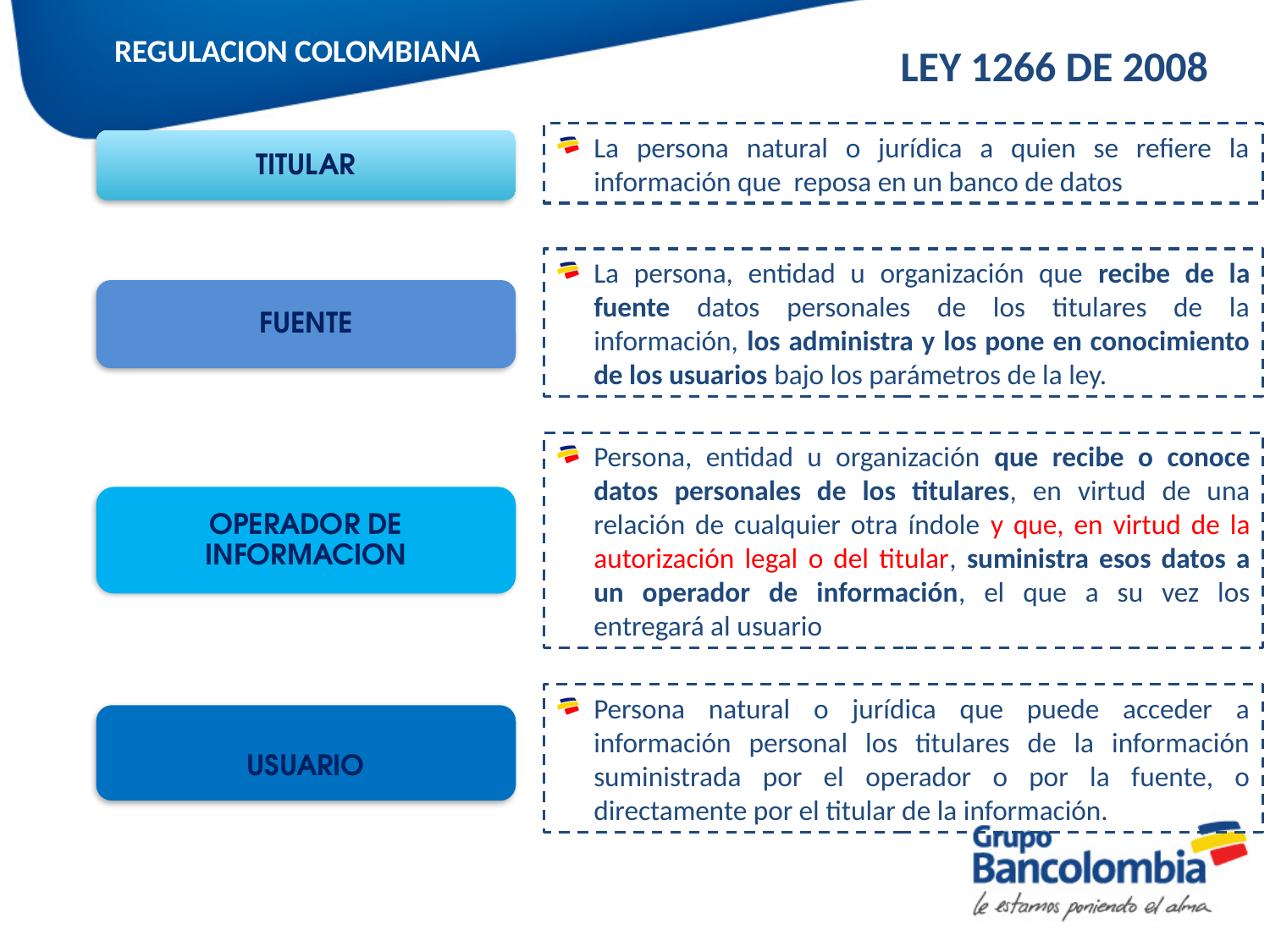

REGULACION COLOMBIANA
LEY 1266 DE 2008
TITULAR
FUENTE
OPERADOR DE INFORMACION

La persona natural o jurídica a quien se refiere la información que  reposa en un banco de datos
La persona, entidad u organización que recibe de la fuente datos personales de los titulares de la información, los administra y los pone en conocimiento de los usuarios bajo los parámetros de la ley.
Persona, entidad u organización que recibe o conoce datos personales de los titulares, en virtud de una relación de cualquier otra índole y que, en virtud de la autorización legal o del titular, suministra esos datos a un operador de información, el que a su vez los entregará al usuario
Persona natural o jurídica que puede acceder a información personal los titulares de la información suministrada por el operador o por la fuente, o directamente por el titular de la información.
USUARIO